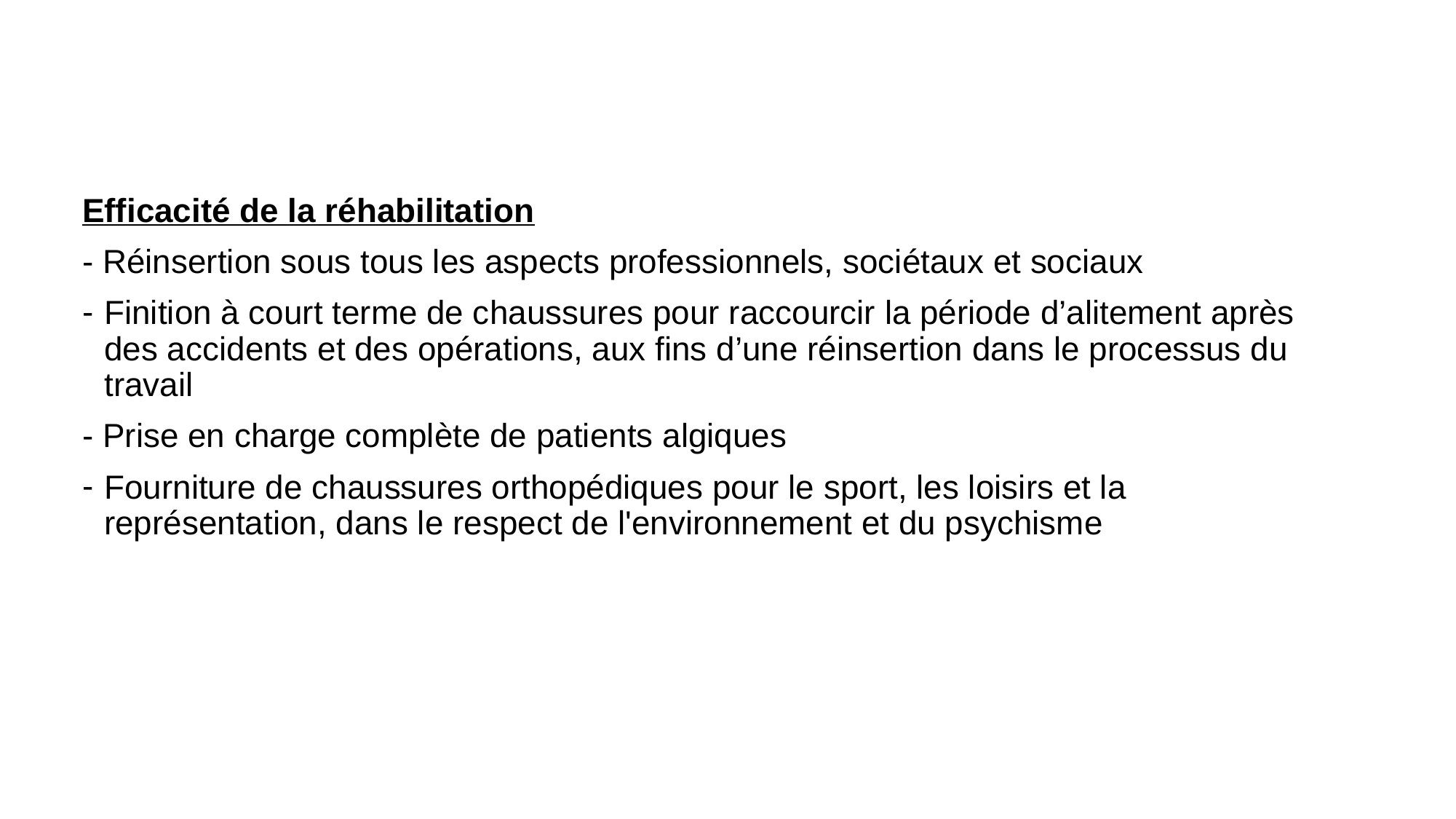

Efficacité de la réhabilitation
- Réinsertion sous tous les aspects professionnels, sociétaux et sociaux
Finition à court terme de chaussures pour raccourcir la période d’alitement après des accidents et des opérations, aux fins d’une réinsertion dans le processus du travail
- Prise en charge complète de patients algiques
Fourniture de chaussures orthopédiques pour le sport, les loisirs et la représentation, dans le respect de l'environnement et du psychisme